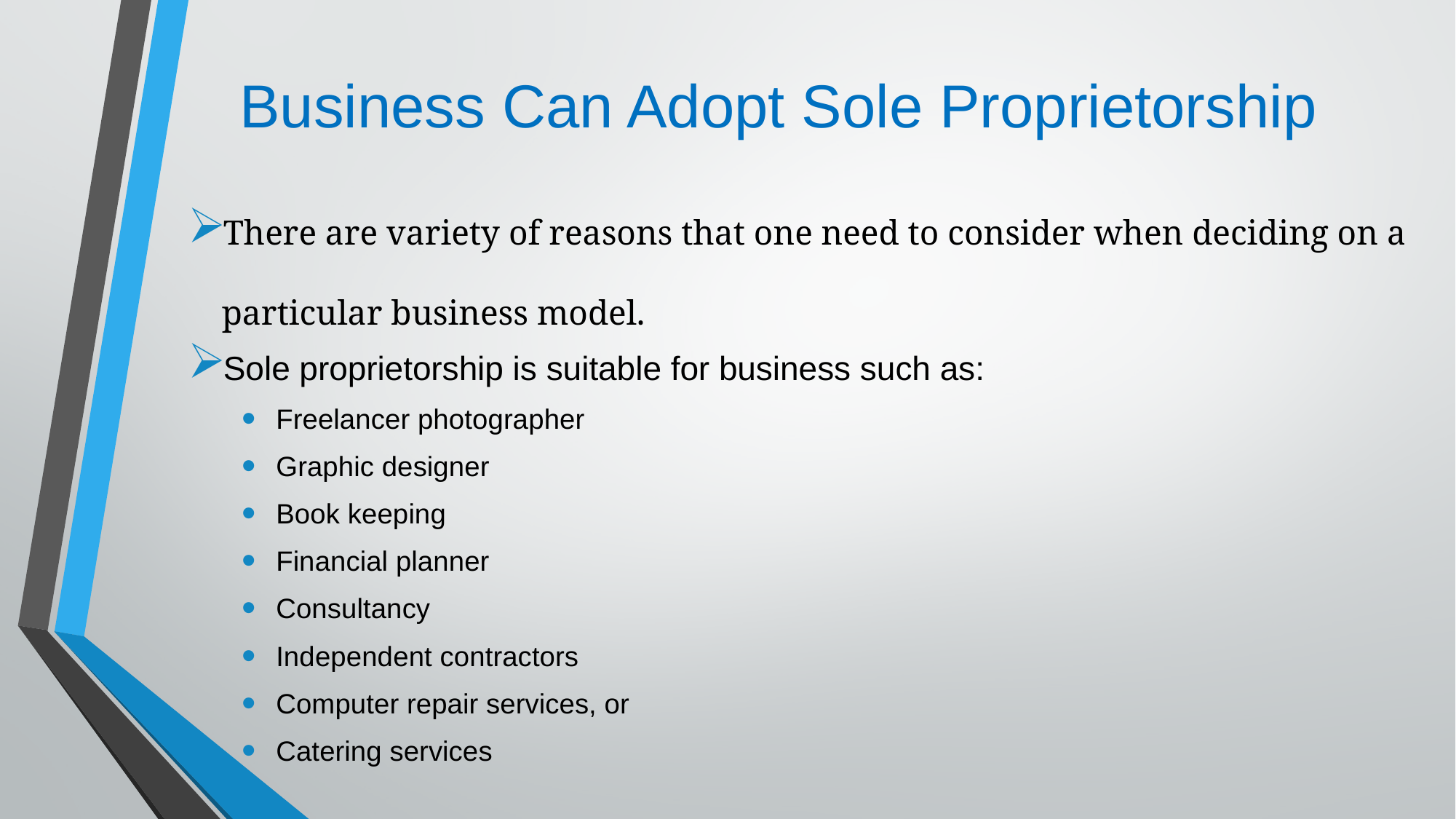

# Business Can Adopt Sole Proprietorship
There are variety of reasons that one need to consider when deciding on a particular business model.
Sole proprietorship is suitable for business such as:
Freelancer photographer
Graphic designer
Book keeping
Financial planner
Consultancy
Independent contractors
Computer repair services, or
Catering services